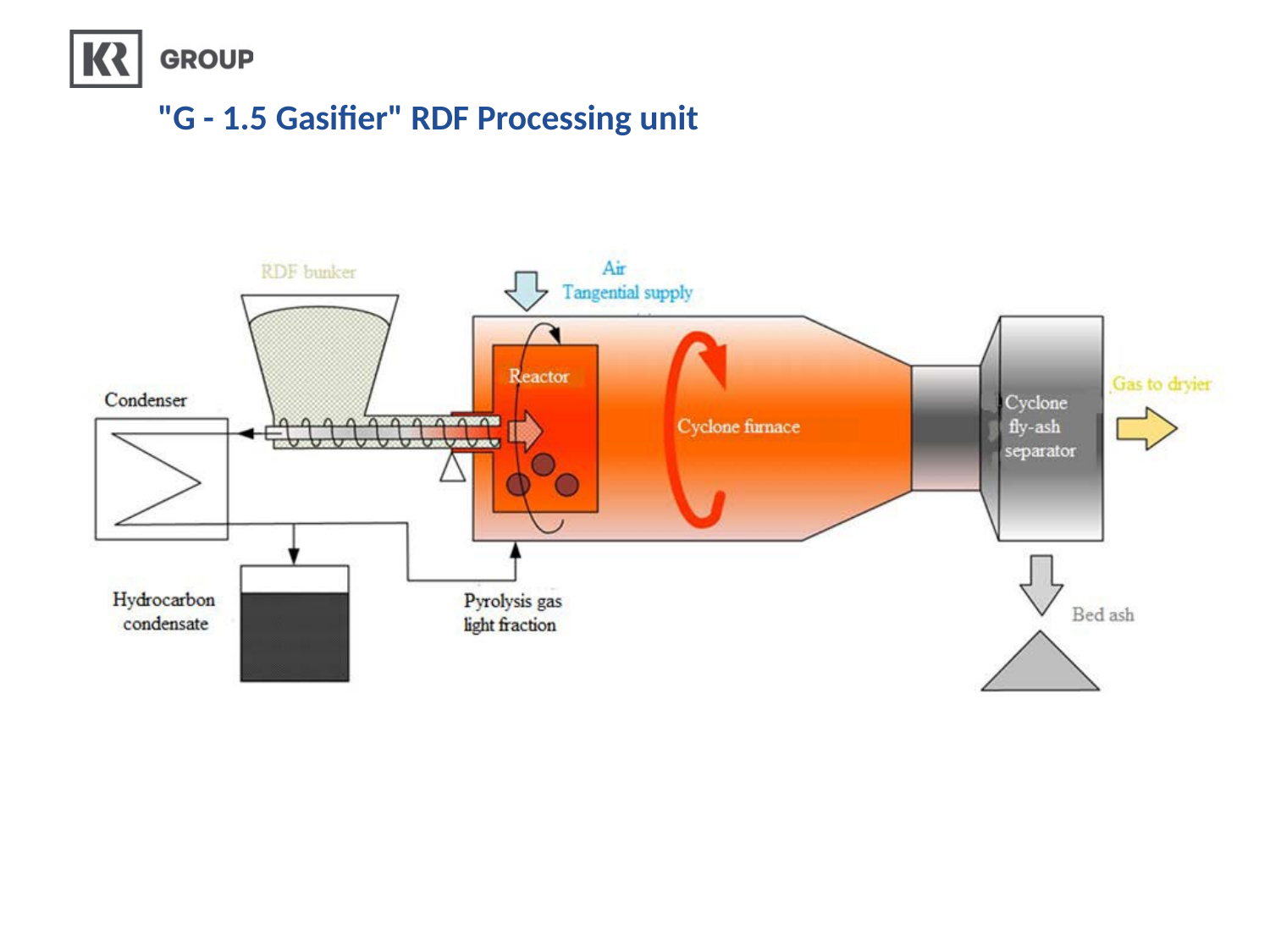

# "G - 1.5 Gasifier" RDF Processing unit

3